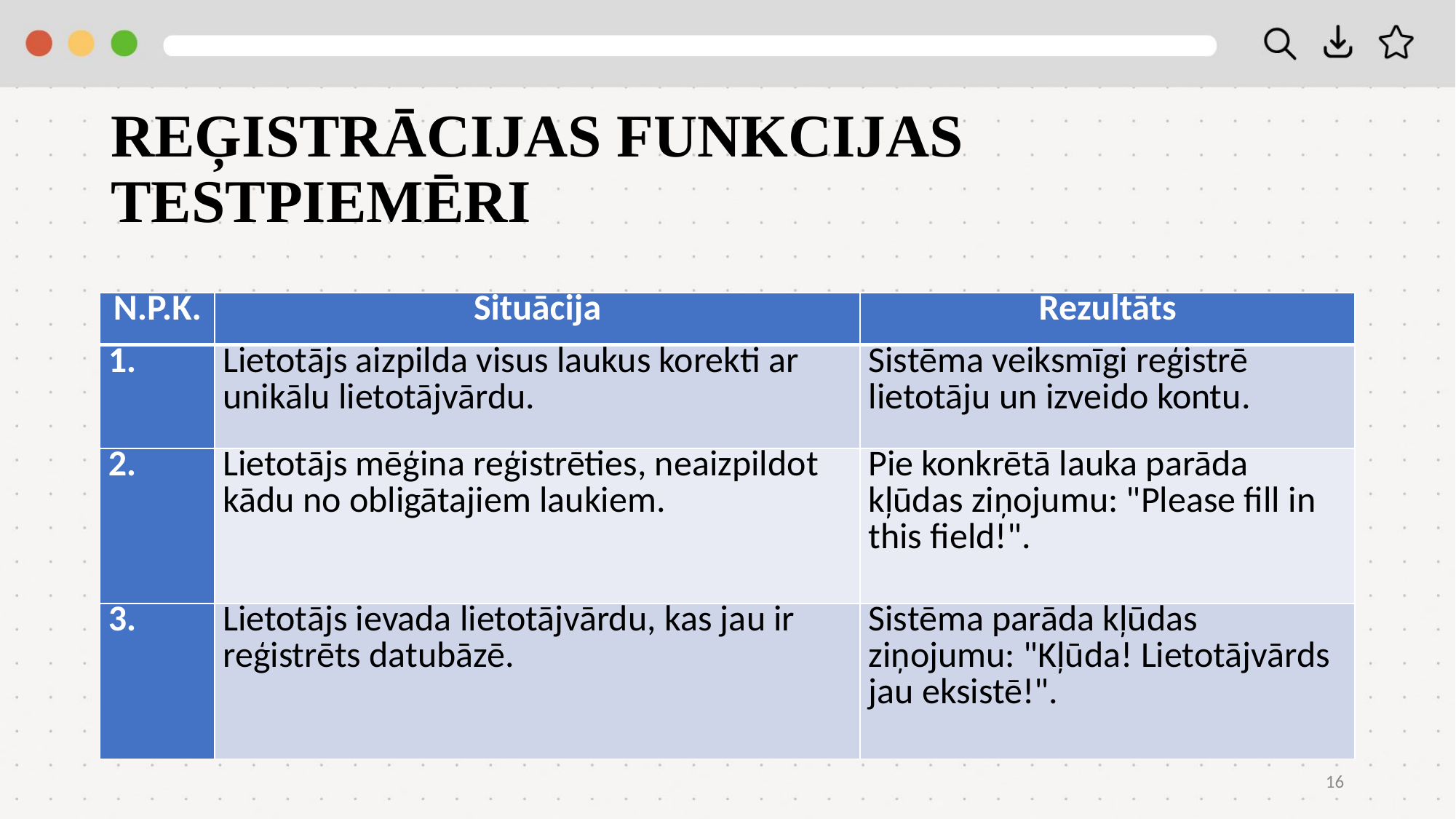

# REĢISTRĀCIJAS FUNKCIJAS TESTPIEMĒRI
| N.P.K. | Situācija | Rezultāts |
| --- | --- | --- |
| 1. | Lietotājs aizpilda visus laukus korekti ar unikālu lietotājvārdu. | Sistēma veiksmīgi reģistrē lietotāju un izveido kontu. |
| 2. | Lietotājs mēģina reģistrēties, neaizpildot kādu no obligātajiem laukiem. | Pie konkrētā lauka parāda kļūdas ziņojumu: "Please fill in this field!". |
| 3. | Lietotājs ievada lietotājvārdu, kas jau ir reģistrēts datubāzē. | Sistēma parāda kļūdas ziņojumu: "Kļūda! Lietotājvārds jau eksistē!". |

16